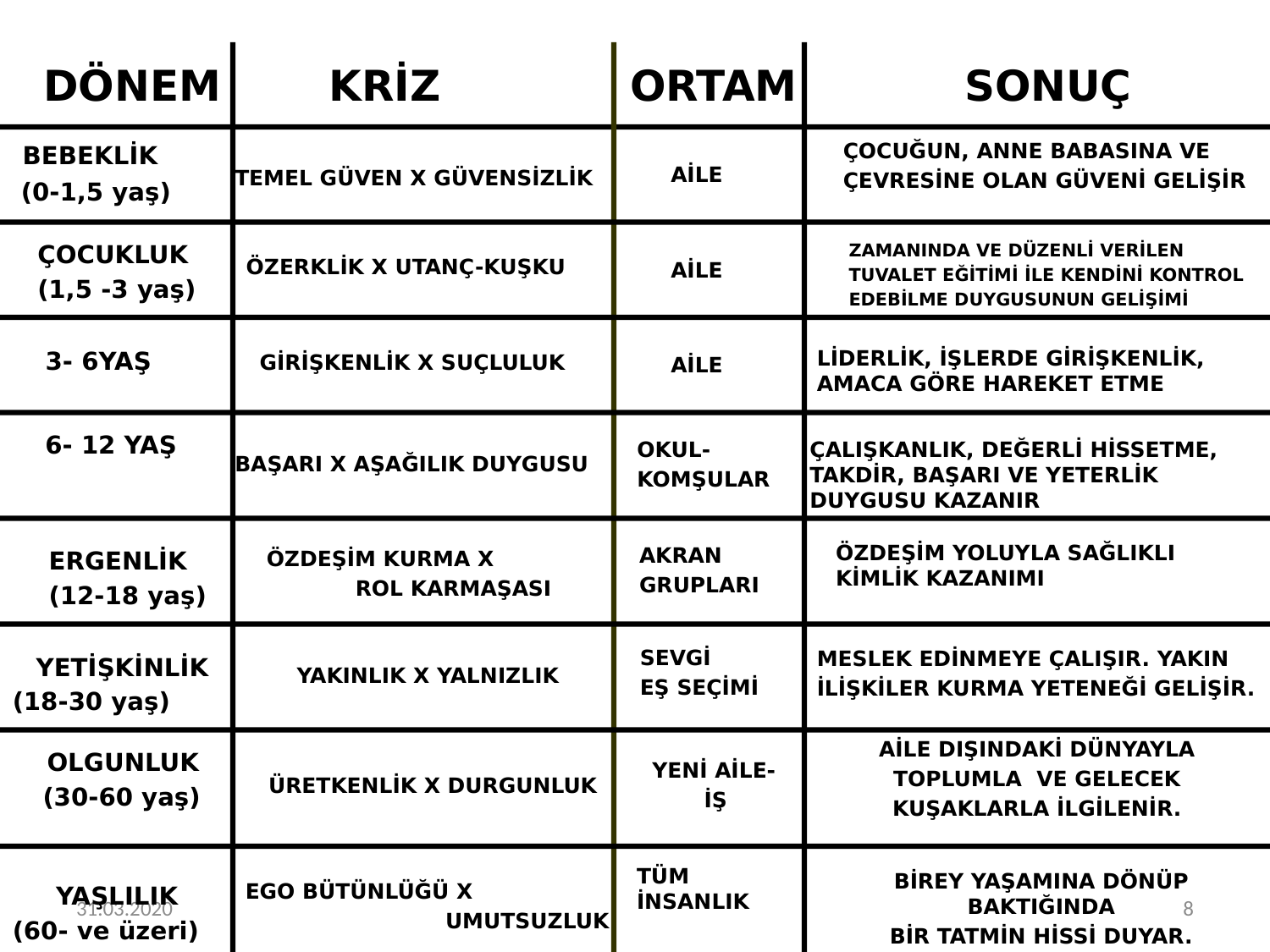

DÖNEM
        KRİZ
   ORTAM
     SONUÇ

 BEBEKLİK
 (0-1,5 yaş)
ÇOCUĞUN, ANNE BABASINA VE
ÇEVRESİNE OLAN GÜVENİ GELİŞİR
AİLE
TEMEL GÜVEN X GÜVENSİZLİK

ÇOCUKLUK
(1,5 -3 yaş)
ZAMANINDA VE DÜZENLİ VERİLEN
TUVALET EĞİTİMİ İLE KENDİNİ KONTROL
EDEBİLME DUYGUSUNUN GELİŞİMİ
ÖZERKLİK X UTANÇ-KUŞKU
AİLE

  3- 6YAŞ
LİDERLİK, İŞLERDE GİRİŞKENLİK, AMACA GÖRE HAREKET ETME
GİRİŞKENLİK X SUÇLULUK
AİLE

6- 12 YAŞ
OKUL-
KOMŞULAR
ÇALIŞKANLIK, DEĞERLİ HİSSETME, TAKDİR, BAŞARI VE YETERLİK DUYGUSU KAZANIR

BAŞARI X AŞAĞILIK DUYGUSU

ÖZDEŞİM YOLUYLA SAĞLIKLI KİMLİK KAZANIMI
AKRAN
GRUPLARI
ERGENLİK
(12-18 yaş)
ÖZDEŞİM KURMA X
            ROL KARMAŞASI

SEVGİ
EŞ SEÇİMİ
MESLEK EDİNMEYE ÇALIŞIR. YAKIN
İLİŞKİLER KURMA YETENEĞİ GELİŞİR.
   YETİŞKİNLİK
(18-30 yaş)
YAKINLIK X YALNIZLIK

AİLE DIŞINDAKİ DÜNYAYLA
TOPLUMLA  VE GELECEK
KUŞAKLARLA İLGİLENİR.
    OLGUNLUK
(30-60 yaş)
YENİ AİLE-
       İŞ
ÜRETKENLİK X DURGUNLUK

TÜM İNSANLIK
BİREY YAŞAMINA DÖNÜP BAKTIĞINDA
BİR TATMİN HİSSİ DUYAR.
EGO BÜTÜNLÜĞÜ X
                           UMUTSUZLUK
     YAŞLILIK
(60- ve üzeri)
31.03.2020
8